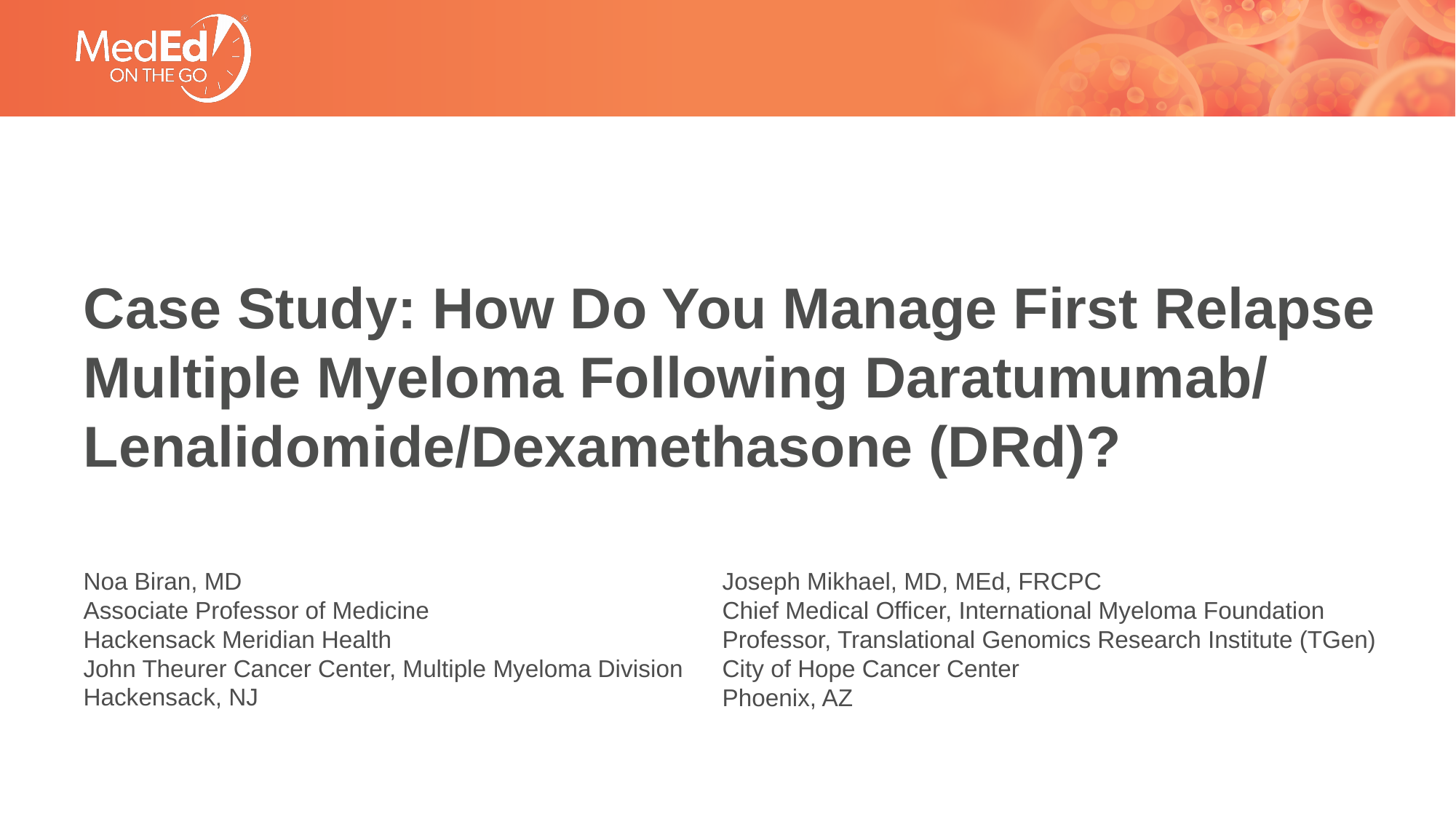

# Case Study: How Do You Manage First Relapse Multiple Myeloma Following Daratumumab/ Lenalidomide/Dexamethasone (DRd)?
Noa Biran, MD
Associate Professor of Medicine
Hackensack Meridian Health
John Theurer Cancer Center, Multiple Myeloma Division
Hackensack, NJ
Joseph Mikhael, MD, MEd, FRCPC
Chief Medical Officer, International Myeloma Foundation
Professor, Translational Genomics Research Institute (TGen)
City of Hope Cancer Center
Phoenix, AZ